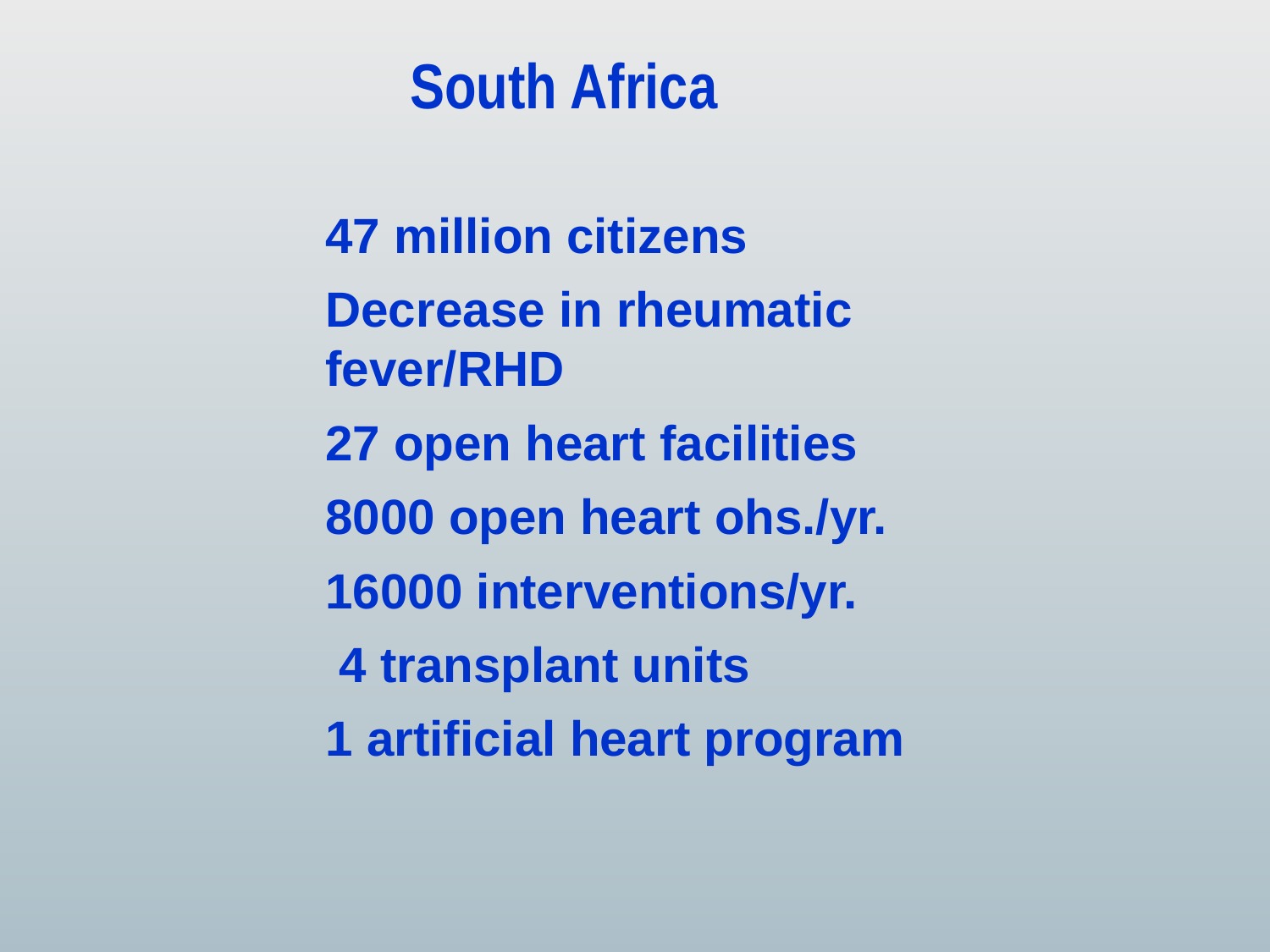

South Africa
	47 million citizens
	Decrease in rheumatic fever/RHD
	27 open heart facilities
	8000 open heart ohs./yr.
	16000 interventions/yr.
	 4 transplant units
	1 artificial heart program